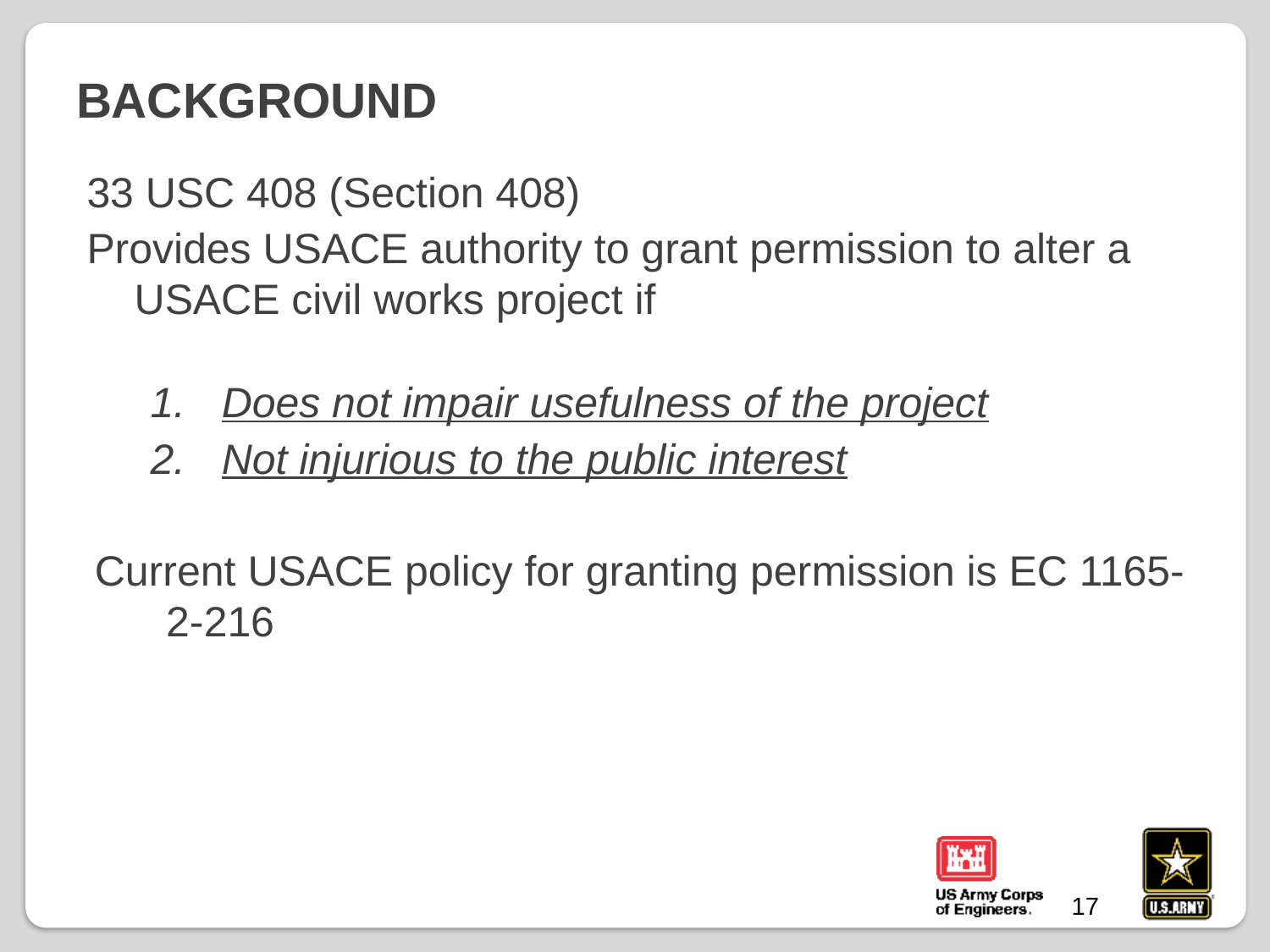

# Background
33 USC 408 (Section 408)
Provides USACE authority to grant permission to alter a USACE civil works project if

Does not impair usefulness of the project
Not injurious to the public interest

Current USACE policy for granting permission is EC 1165-2-216

17